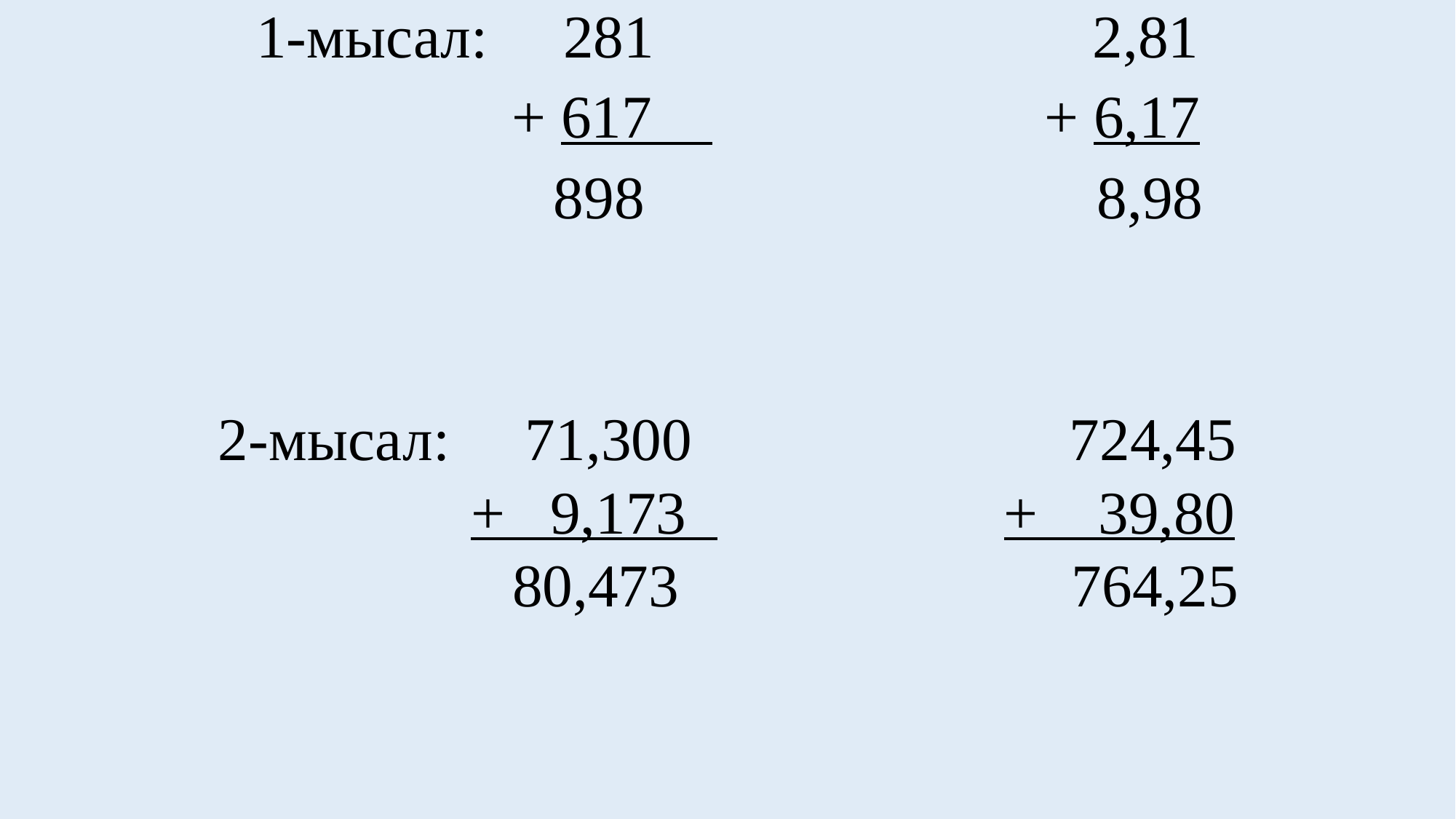

1-мысал:     281                             2,81
                 + 617                          + 6,17
                    898                              8,98

2-мысал:     71,300                         724,45
             +   9,173                     +    39,80
                80,473                          764,25